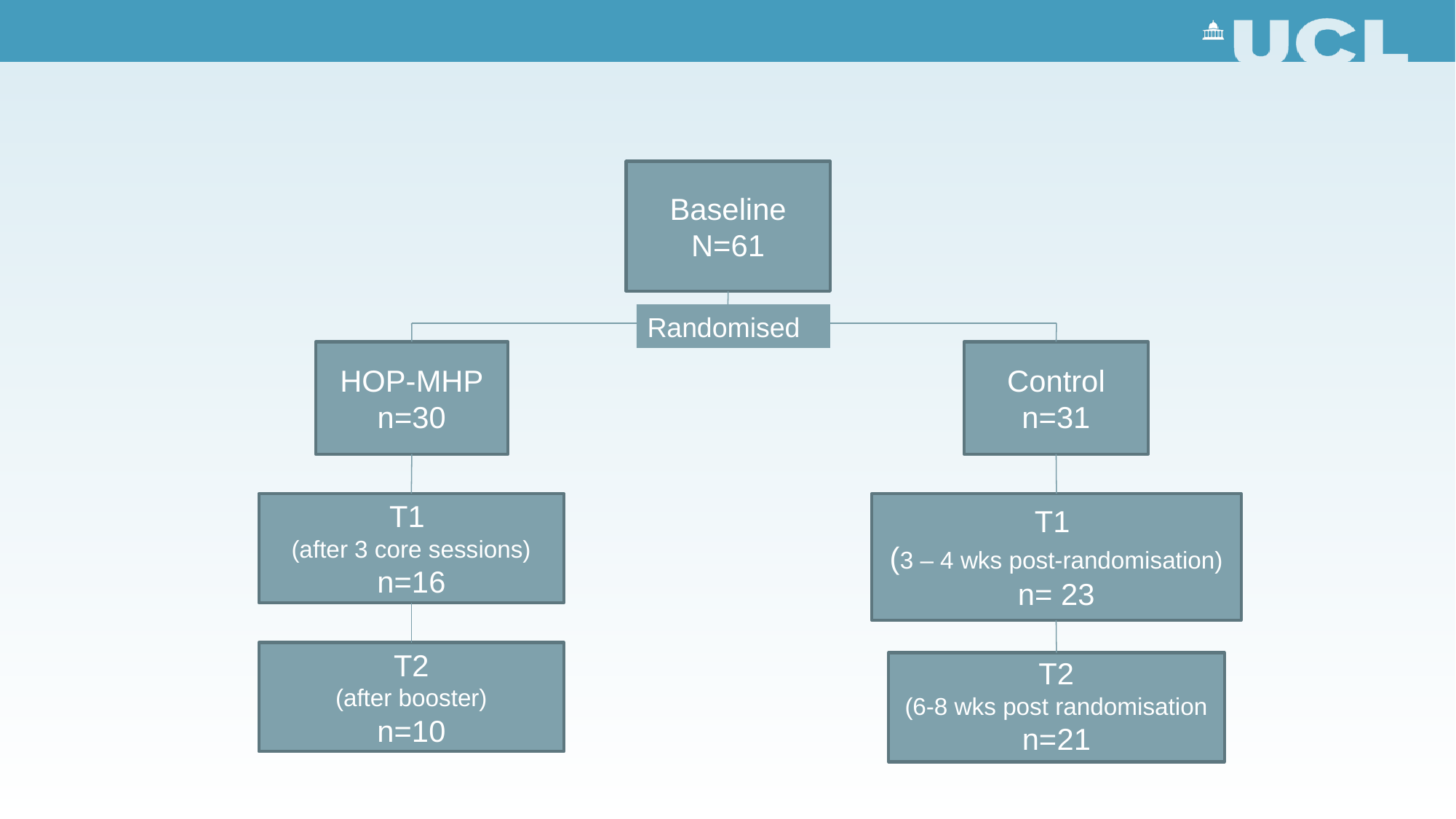

Baseline
N=61

Randomised
HOP-MHP
n=30

Control
n=31

T1
(3 – 4 wks post-randomisation)
n= 23
T1
(after 3 core sessions)
n=16
T2
(after booster)
n=10

T2
(6-8 wks post randomisation
n=21